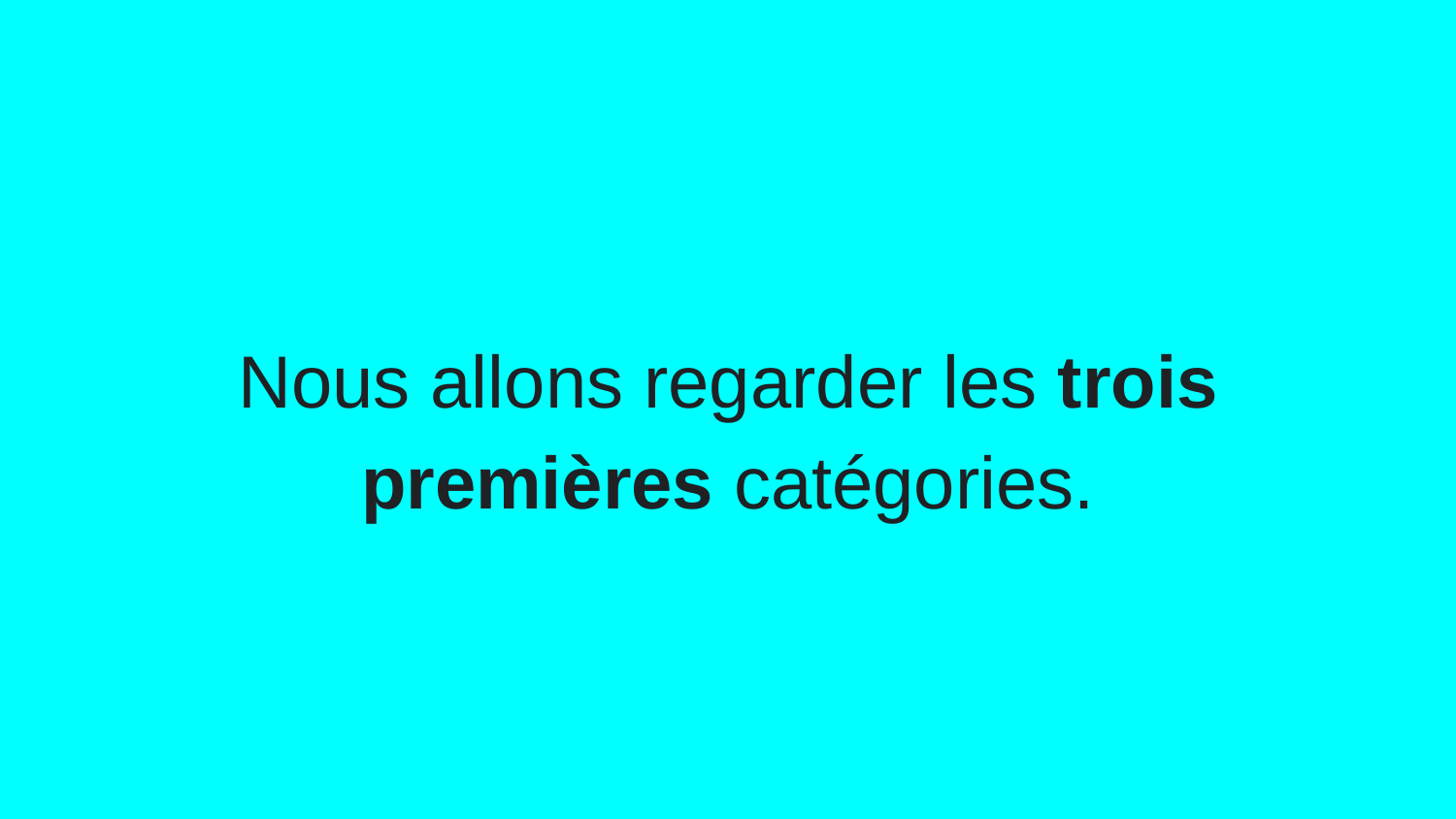

Nous allons regarder les trois premières catégories.